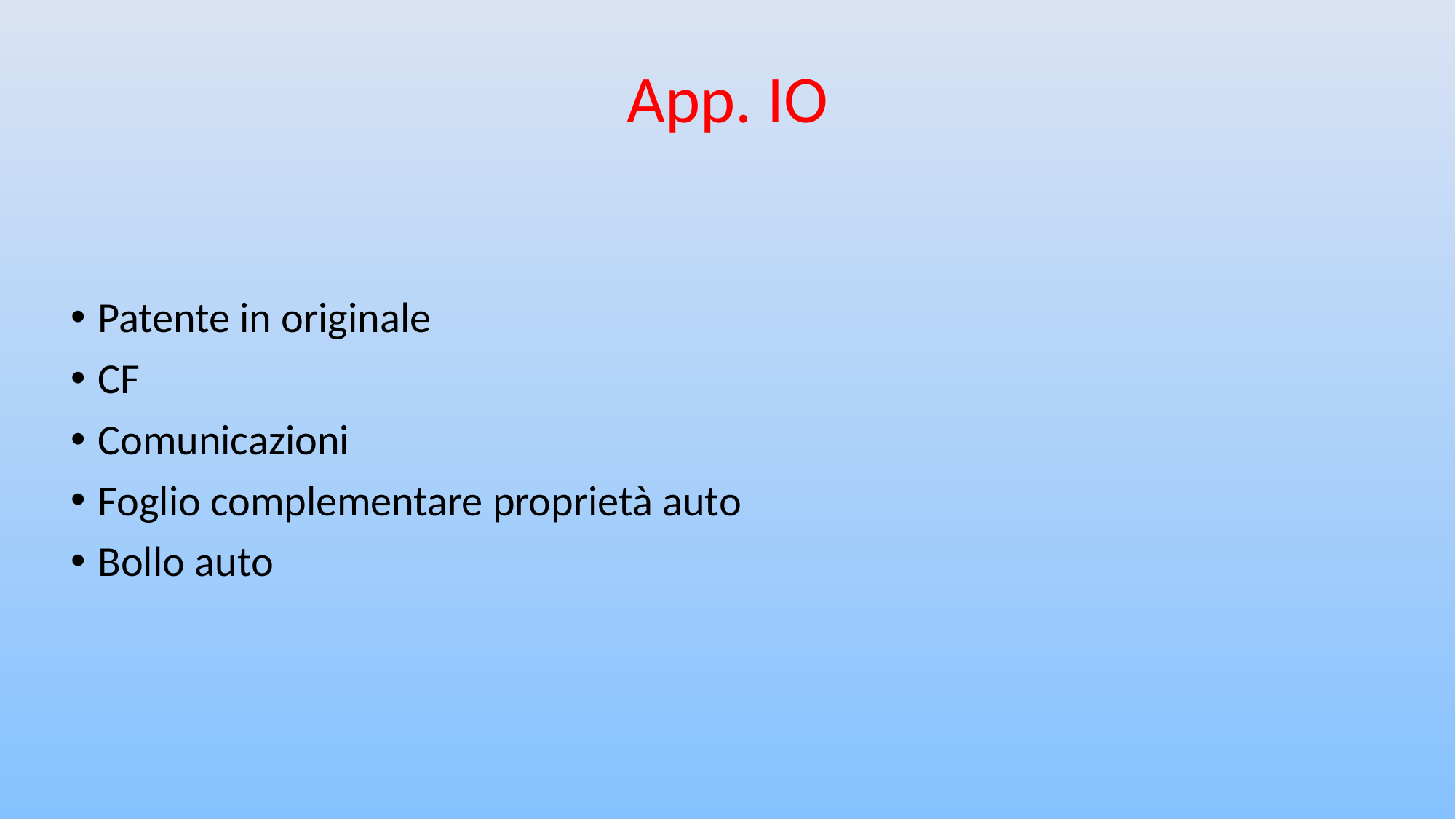

# App. IO
Patente in originale
CF
Comunicazioni
Foglio complementare proprietà auto
Bollo auto